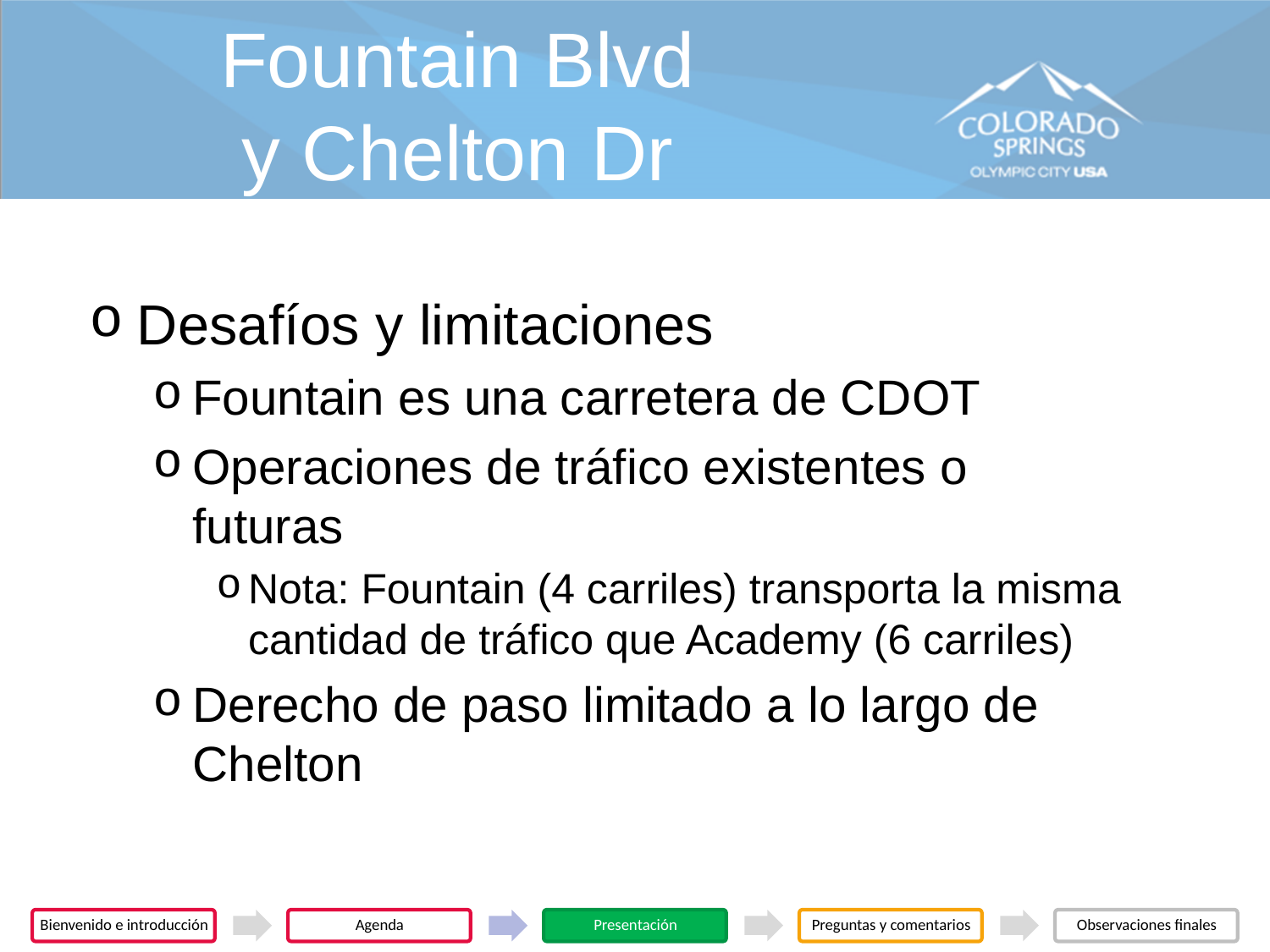

# Fountain Blvd y Chelton Dr
Desafíos y limitaciones
Fountain es una carretera de CDOT
Operaciones de tráfico existentes o futuras
Nota: Fountain (4 carriles) transporta la misma cantidad de tráfico que Academy (6 carriles)
Derecho de paso limitado a lo largo de Chelton

Bienvenido e introducción

Agenda

Presentación

Preguntas y comentarios

Observaciones finales